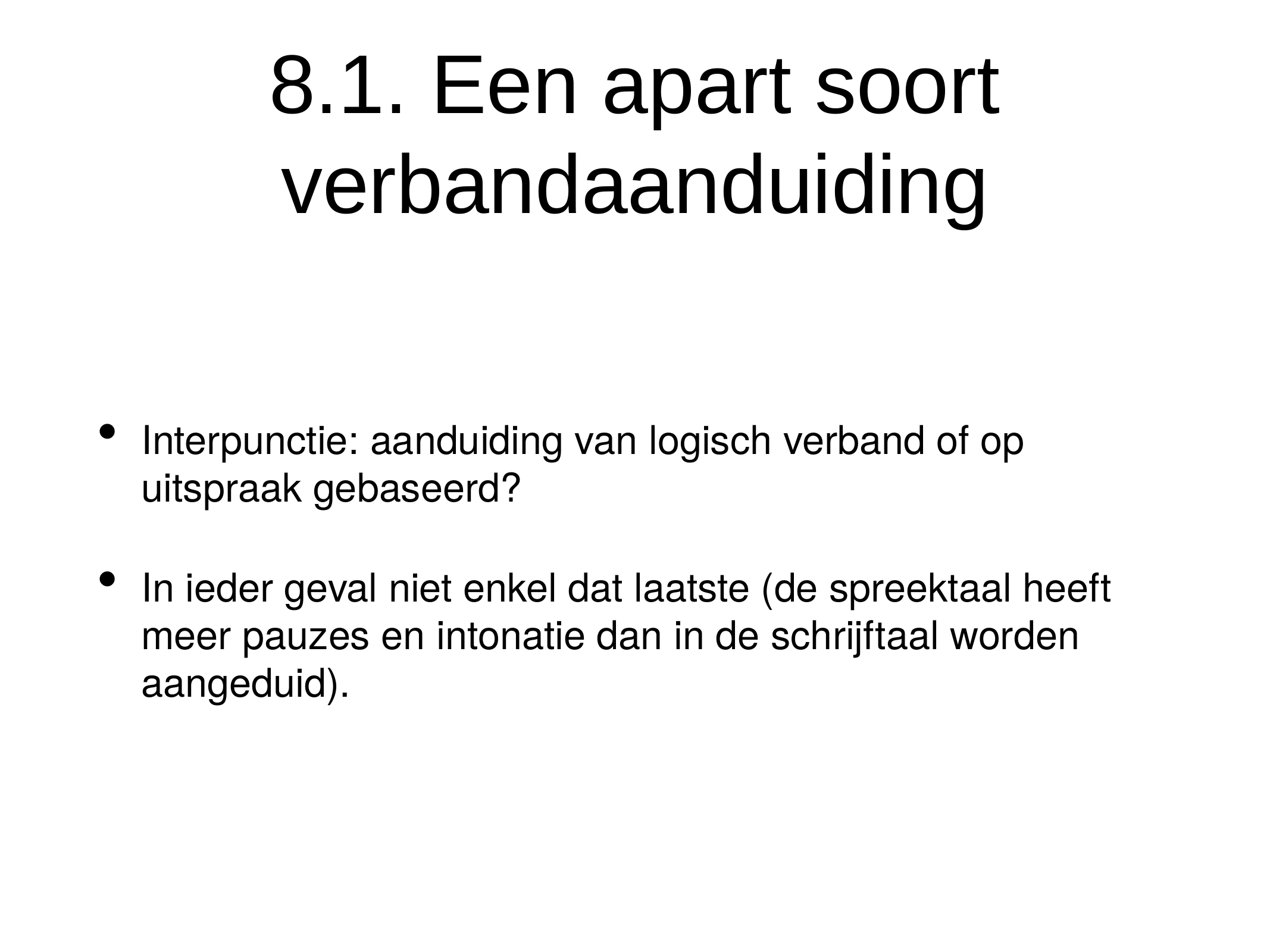

# 8.1. Een apart soort verbandaanduiding
Interpunctie: aanduiding van logisch verband of op uitspraak gebaseerd?
In ieder geval niet enkel dat laatste (de spreektaal heeft meer pauzes en intonatie dan in de schrijftaal worden aangeduid).